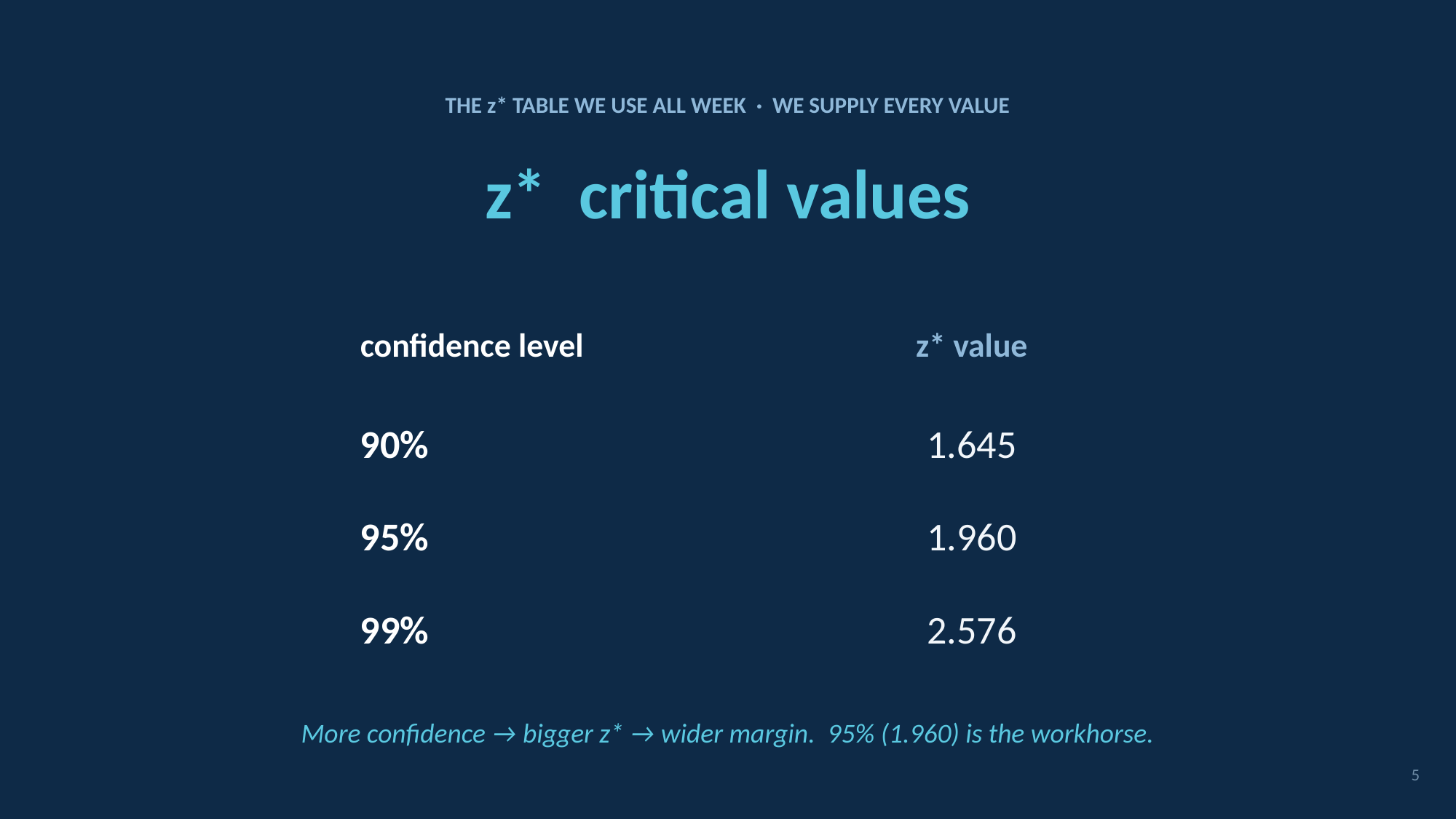

THE z* TABLE WE USE ALL WEEK  ·  WE SUPPLY EVERY VALUE
z*  critical values
confidence level
z* value
90%
1.645
95%
1.960
99%
2.576
More confidence → bigger z* → wider margin.  95% (1.960) is the workhorse.
5